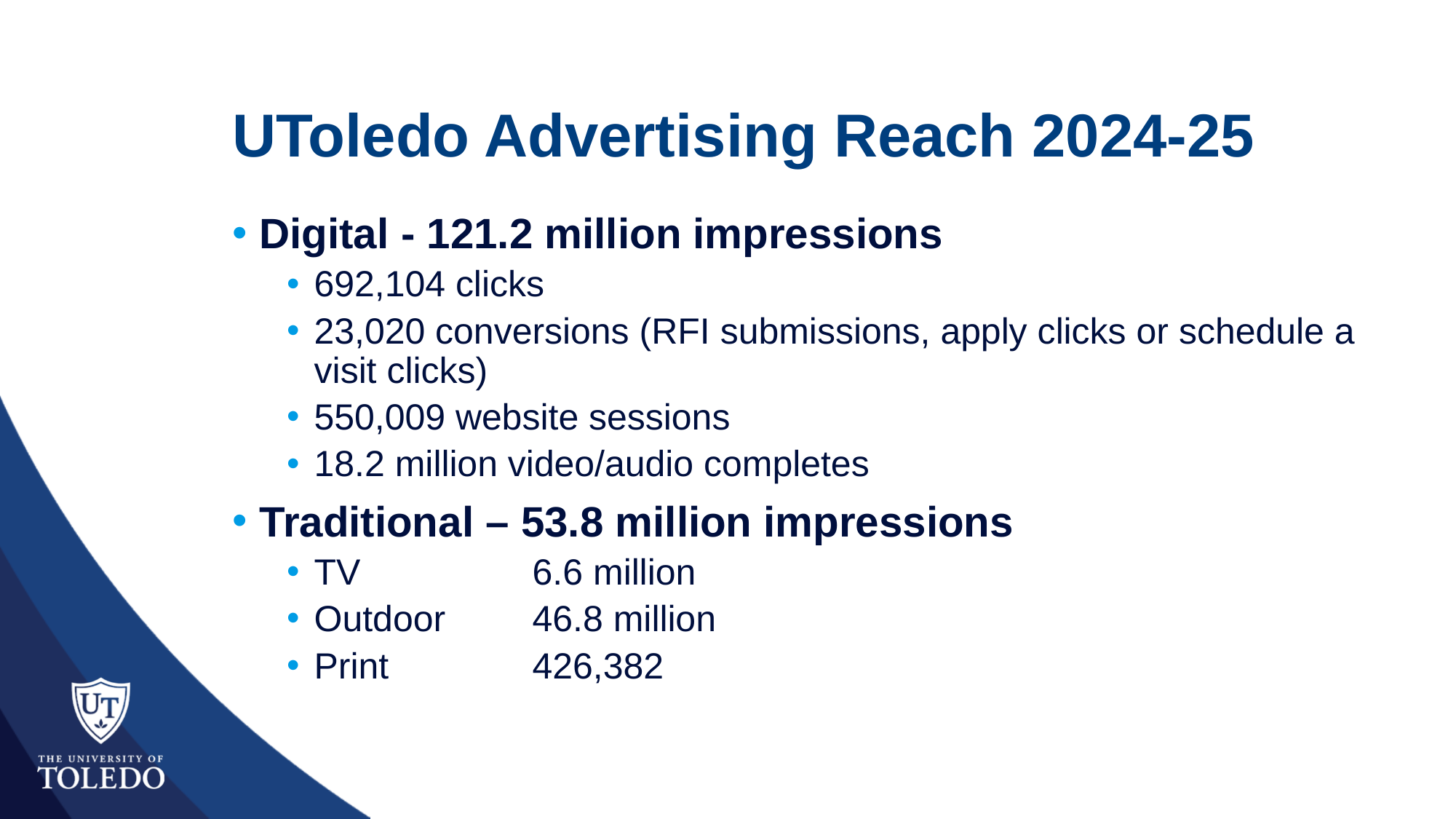

# UToledo Advertising Reach 2024-25
Digital - 121.2 million impressions
692,104 clicks
23,020 conversions (RFI submissions, apply clicks or schedule a visit clicks)
550,009 website sessions
18.2 million video/audio completes
Traditional – 53.8 million impressions
TV 		6.6 million
Outdoor	46.8 million
Print 		426,382